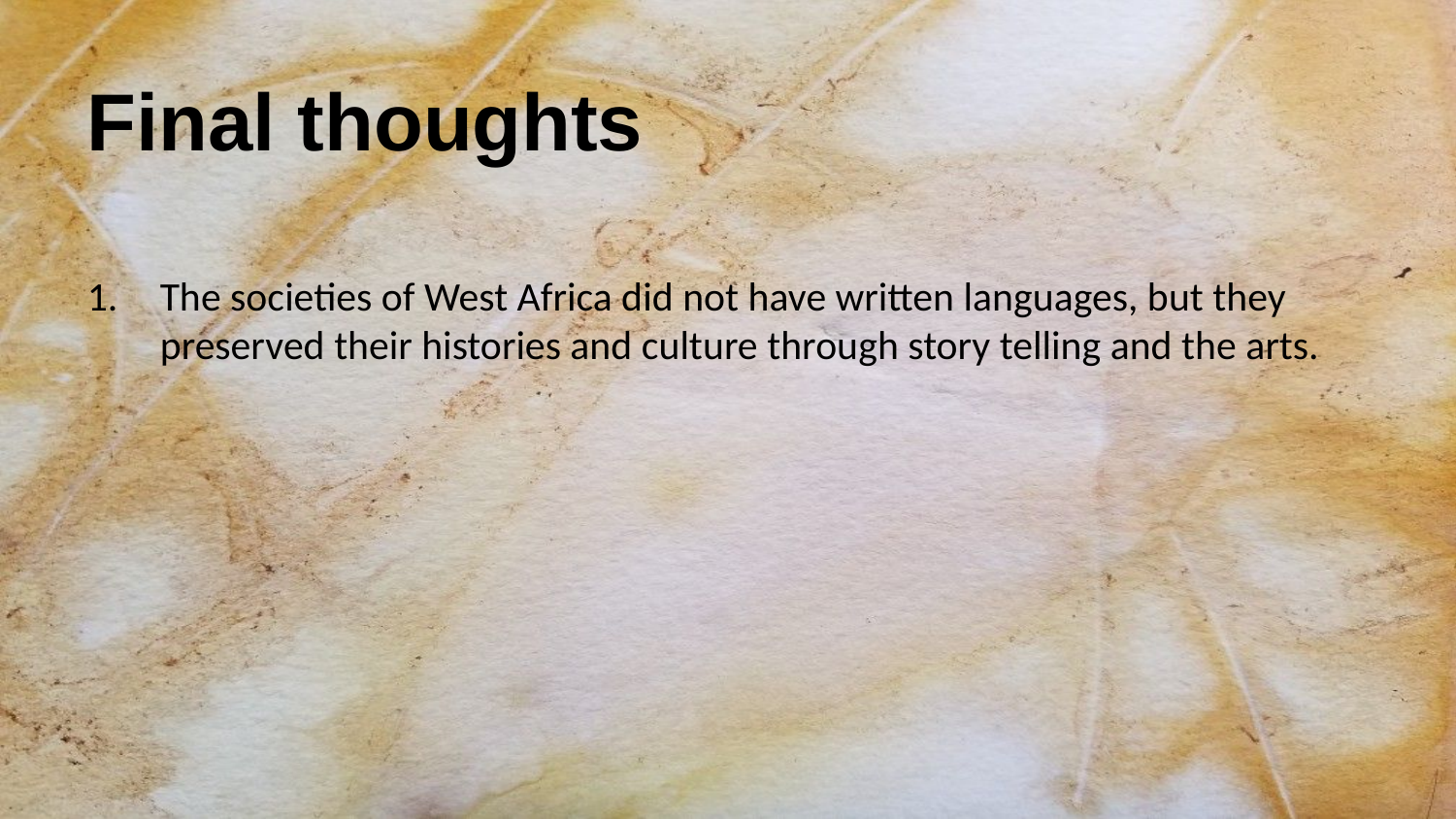

Final thoughts
The societies of West Africa did not have written languages, but they preserved their histories and culture through story telling and the arts.